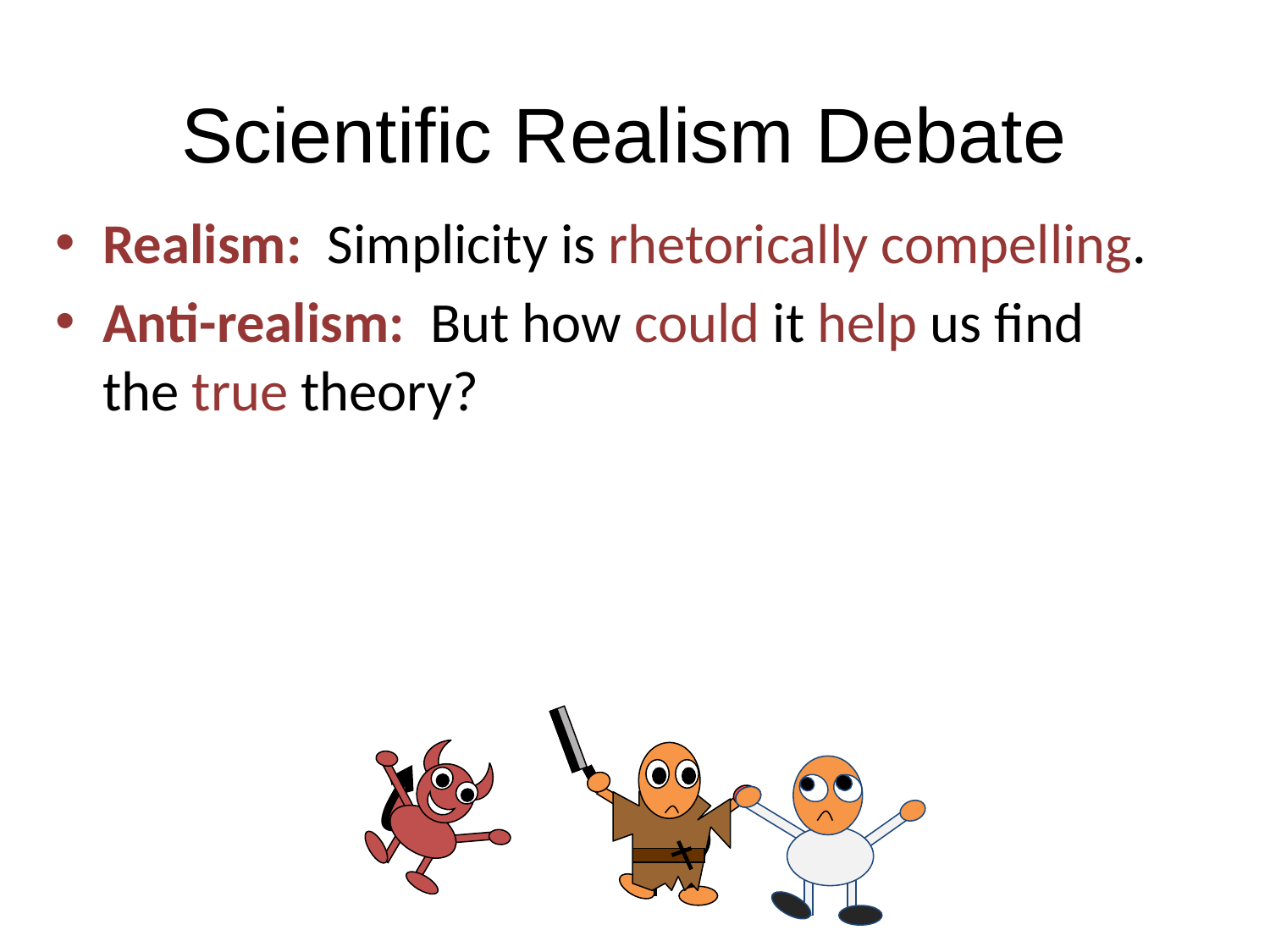

# Scientific Realism Debate
Realism:  Simplicity is rhetorically compelling.
Anti-realism:  But how could it help us find the true theory?